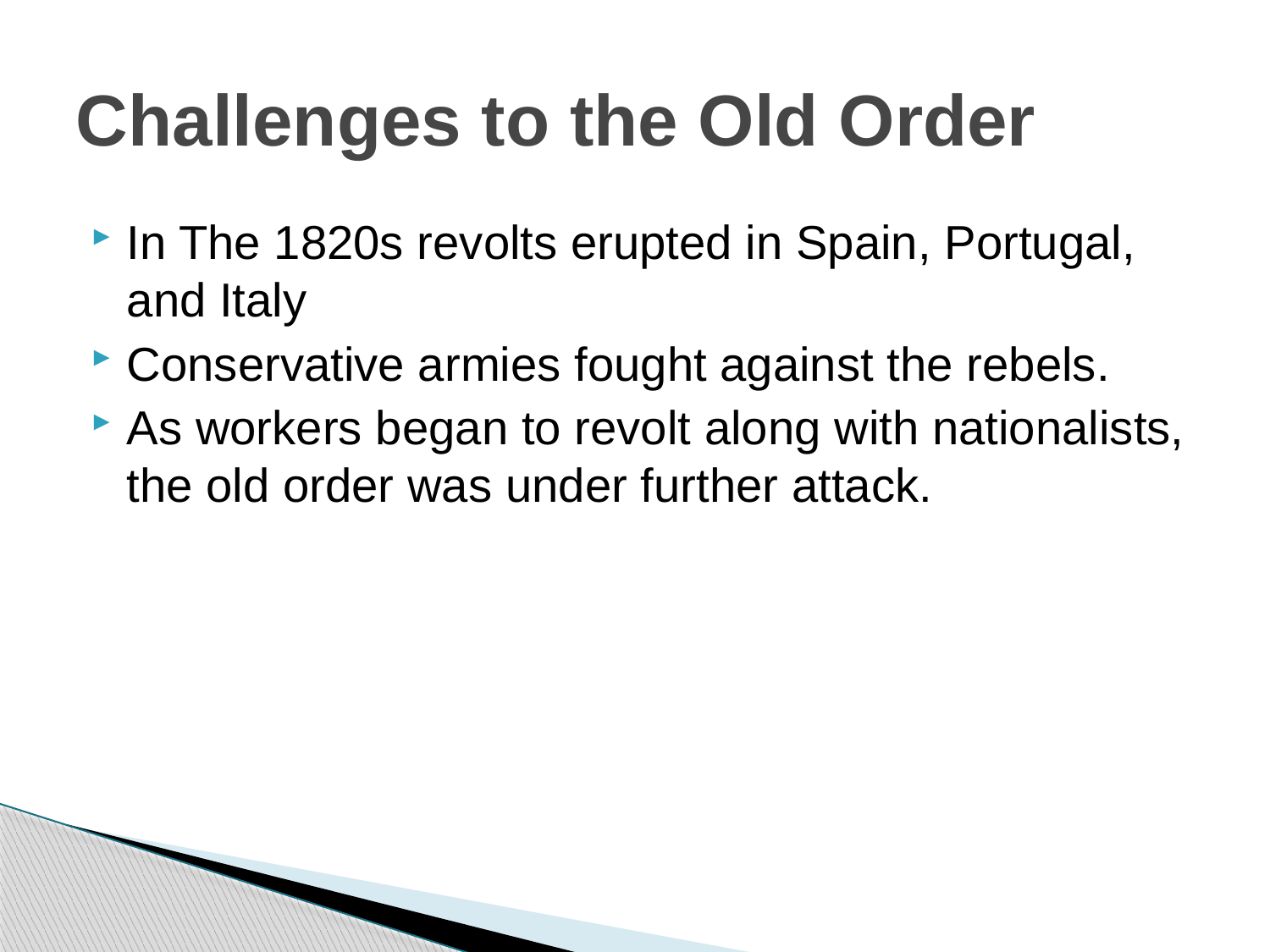

# Challenges to the Old Order
In The 1820s revolts erupted in Spain, Portugal, and Italy
Conservative armies fought against the rebels.
As workers began to revolt along with nationalists, the old order was under further attack.